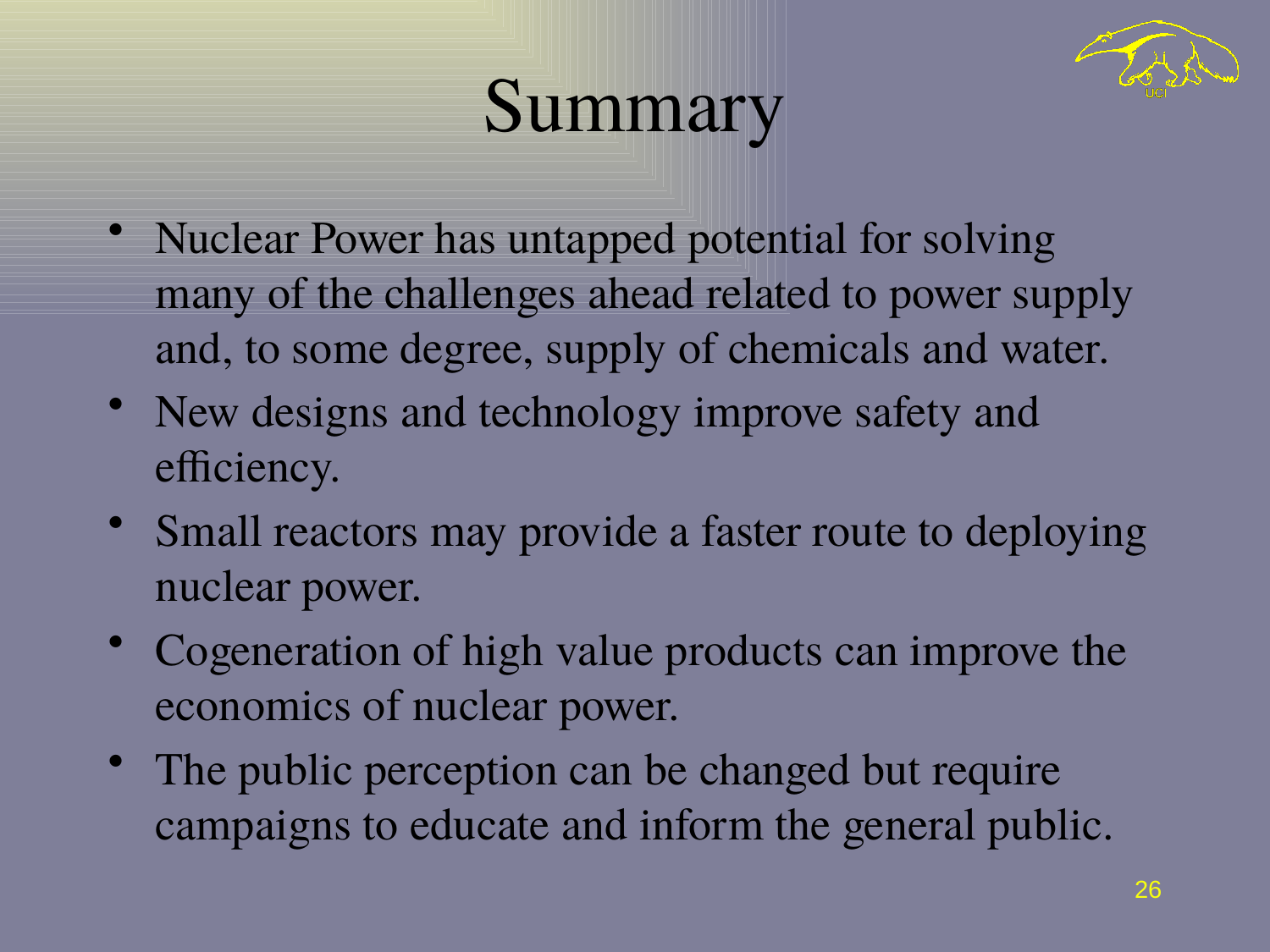

# Summary
Nuclear Power has untapped potential for solving many of the challenges ahead related to power supply and, to some degree, supply of chemicals and water.
New designs and technology improve safety and efficiency.
Small reactors may provide a faster route to deploying nuclear power.
Cogeneration of high value products can improve the economics of nuclear power.
The public perception can be changed but require campaigns to educate and inform the general public.
26